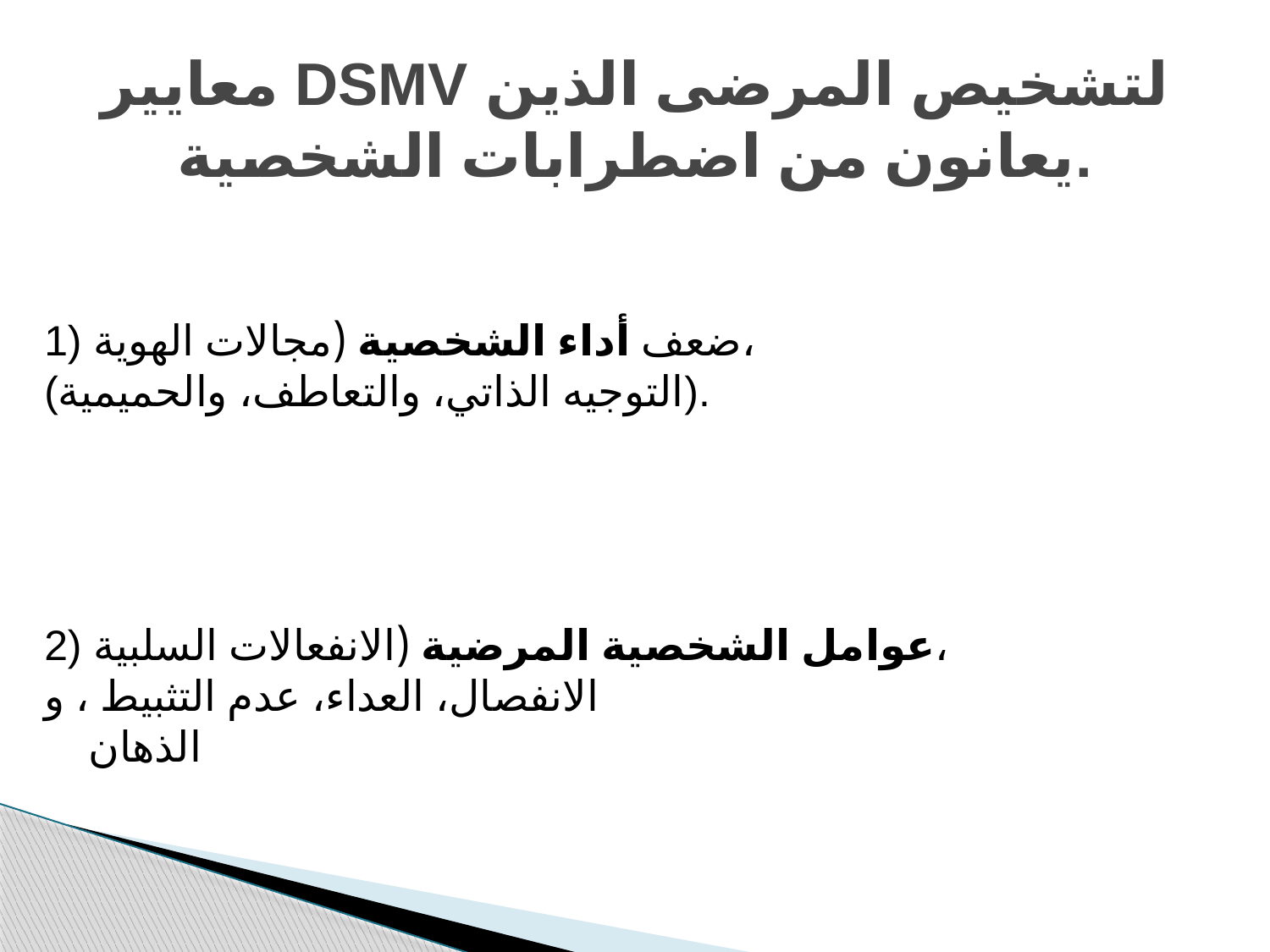

# معايير DSMV لتشخيص المرضى الذين يعانون من اضطرابات الشخصية.

1) ضعف أداء الشخصية (مجالات الهوية،
(التوجيه الذاتي، والتعاطف، والحميمية).

2) عوامل الشخصية المرضية (الانفعالات السلبية،
الانفصال، العداء، عدم التثبيط ، و
    الذهان​